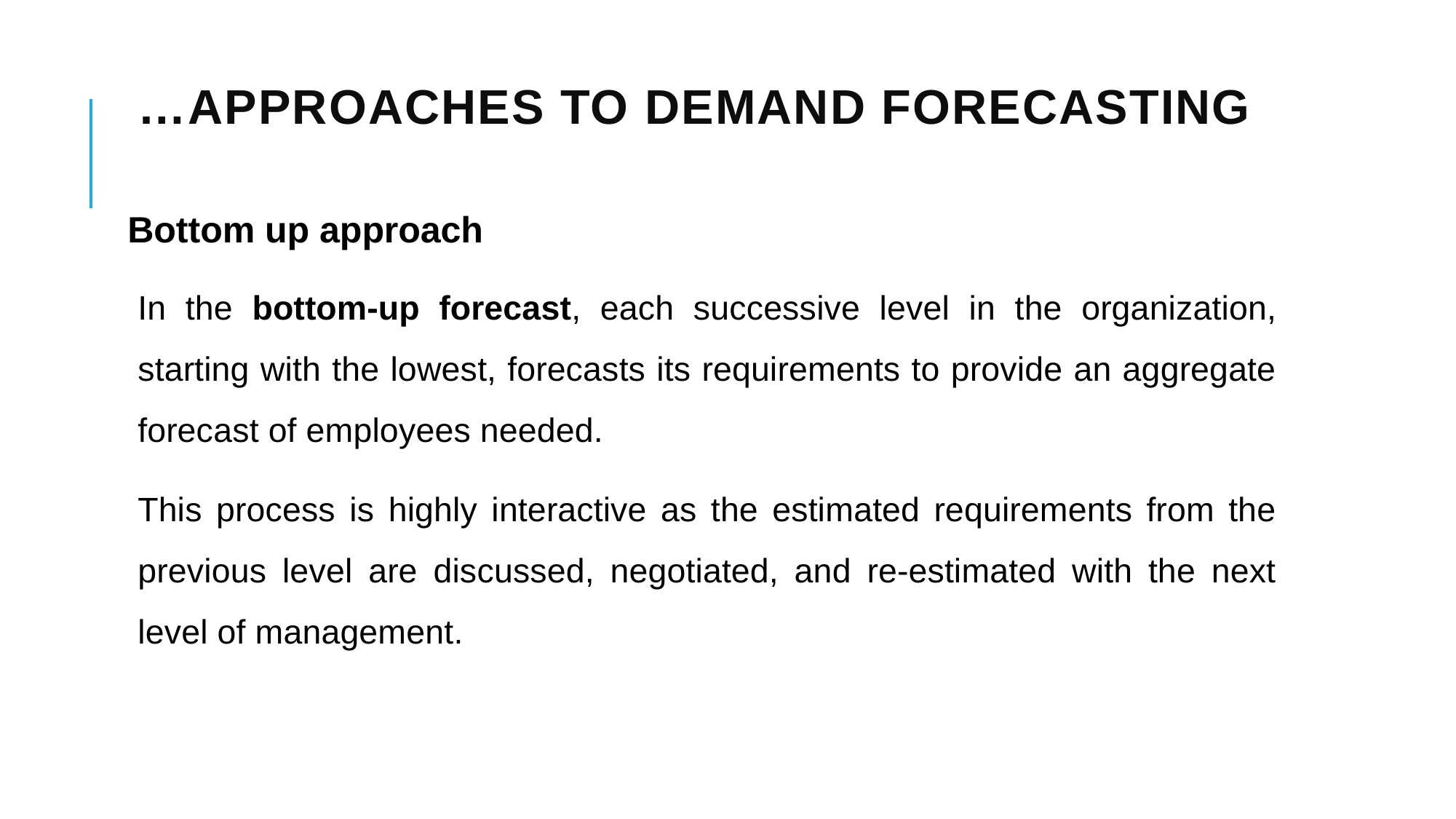

# …Approaches to Demand forecasting
Bottom up approach
In the bottom-up forecast, each successive level in the organization, starting with the lowest, forecasts its requirements to provide an aggregate forecast of employees needed.
This process is highly interactive as the estimated requirements from the previous level are discussed, negotiated, and re-estimated with the next level of management.